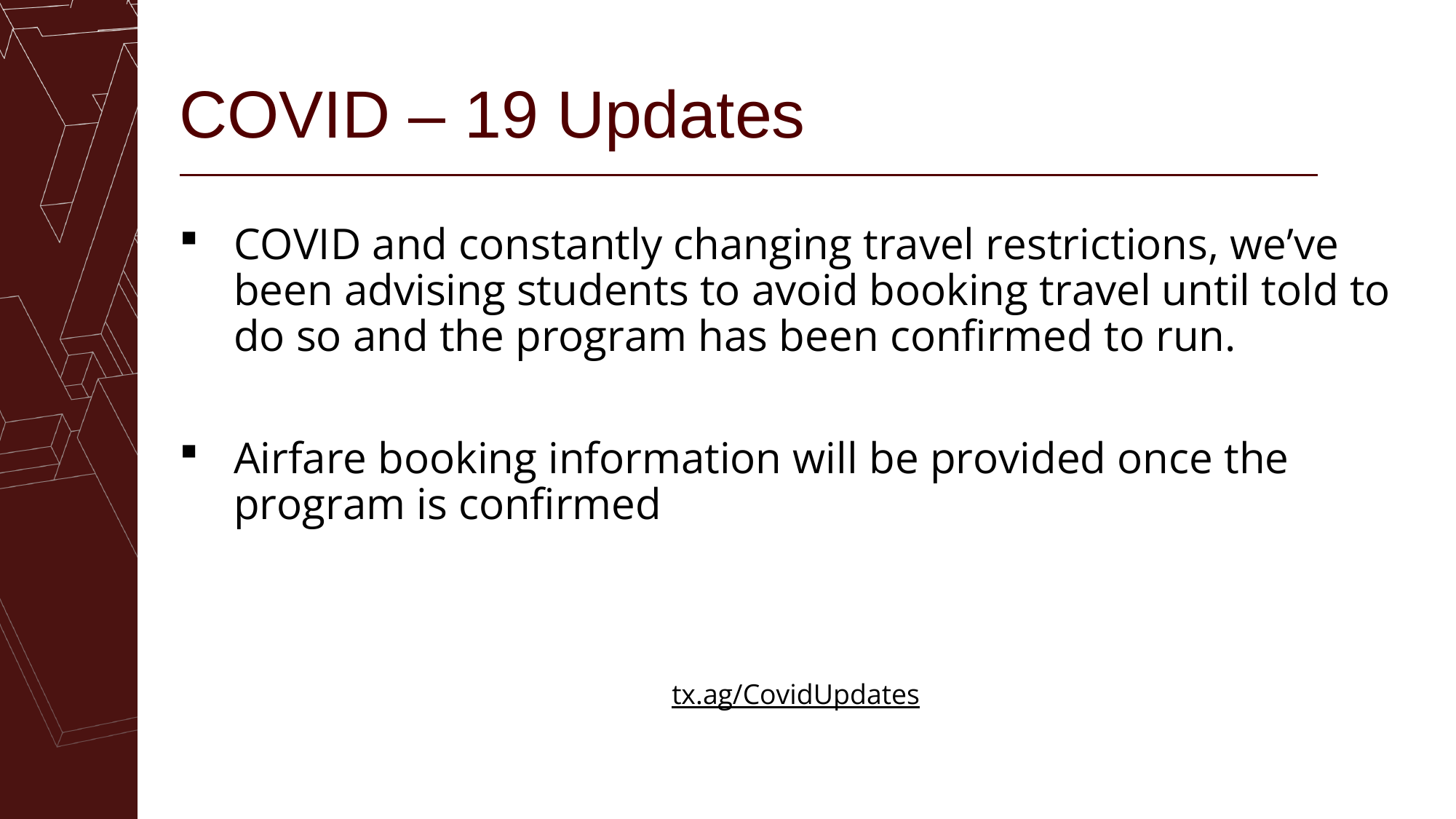

# COVID – 19 Updates
COVID and constantly changing travel restrictions, we’ve been advising students to avoid booking travel until told to do so and the program has been confirmed to run.

Airfare booking information will be provided once the program is confirmed

tx.ag/CovidUpdates